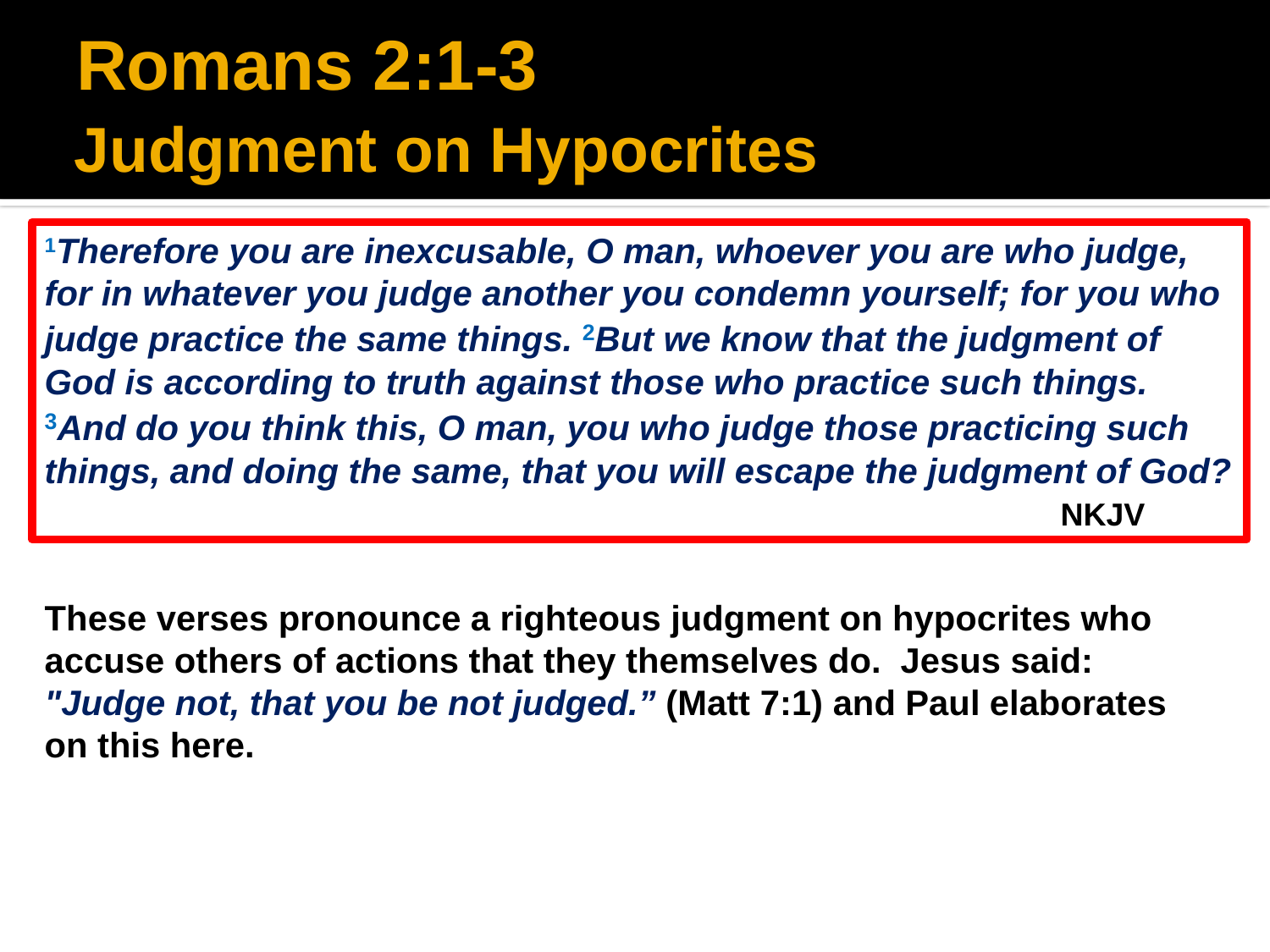

# Romans 2:1-3
Judgment on Hypocrites
1Therefore you are inexcusable, O man, whoever you are who judge, for in whatever you judge another you condemn yourself; for you who judge practice the same things. 2But we know that the judgment of God is according to truth against those who practice such things. 3And do you think this, O man, you who judge those practicing such things, and doing the same, that you will escape the judgment of God?             								NKJV
These verses pronounce a righteous judgment on hypocrites who accuse others of actions that they themselves do.  Jesus said: "Judge not, that you be not judged.” (Matt 7:1) and Paul elaborates on this here.